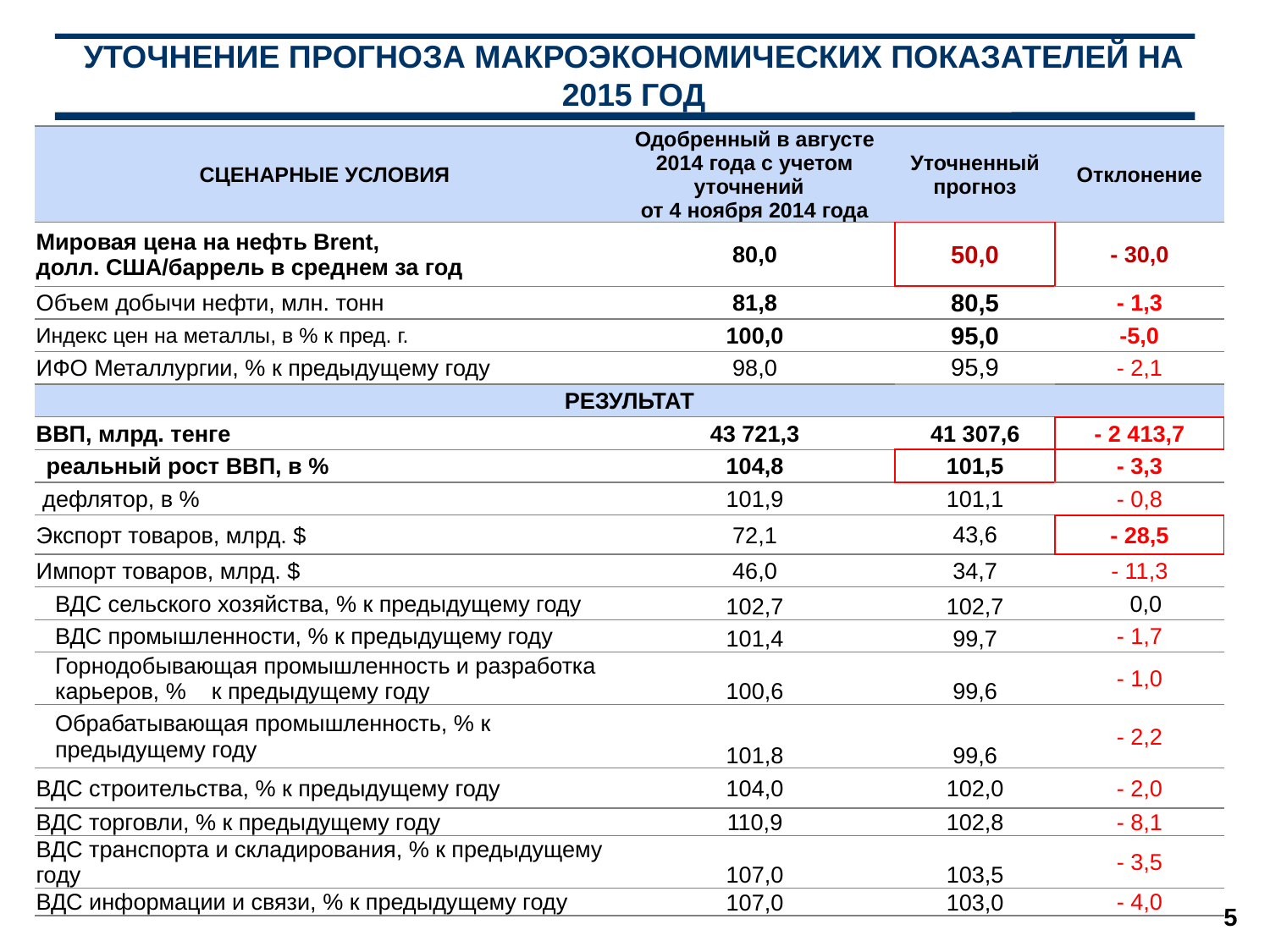

Уточнение прогноза макроэкономических показателей на 2015 год
| СЦЕНАРНЫЕ УСЛОВИЯ | Одобренный в августе 2014 года с учетом уточнений от 4 ноября 2014 года | Уточненный прогноз | Отклонение |
| --- | --- | --- | --- |
| Мировая цена на нефть Brent, долл. США/баррель в среднем за год | 80,0 | 50,0 | - 30,0 |
| Объем добычи нефти, млн. тонн | 81,8 | 80,5 | - 1,3 |
| Индекс цен на металлы, в % к пред. г. | 100,0 | 95,0 | -5,0 |
| ИФО Металлургии, % к предыдущему году | 98,0 | 95,9 | - 2,1 |
| РЕЗУЛЬТАТ |  |  |  |
| ВВП, млрд. тенге | 43 721,3 | 41 307,6 | - 2 413,7 |
| реальный рост ВВП, в % | 104,8 | 101,5 | - 3,3 |
| дефлятор, в % | 101,9 | 101,1 | - 0,8 |
| Экспорт товаров, млрд. $ | 72,1 | 43,6 | - 28,5 |
| Импорт товаров, млрд. $ | 46,0 | 34,7 | - 11,3 |
| ВДС сельского хозяйства, % к предыдущему году | 102,7 | 102,7 | 0,0 |
| ВДС промышленности, % к предыдущему году | 101,4 | 99,7 | - 1,7 |
| Горнодобывающая промышленность и разработка карьеров, % к предыдущему году | 100,6 | 99,6 | - 1,0 |
| Обрабатывающая промышленность, % к предыдущему году | 101,8 | 99,6 | - 2,2 |
| ВДС строительства, % к предыдущему году | 104,0 | 102,0 | - 2,0 |
| ВДС торговли, % к предыдущему году | 110,9 | 102,8 | - 8,1 |
| ВДС транспорта и складирования, % к предыдущему году | 107,0 | 103,5 | - 3,5 |
| ВДС информации и связи, % к предыдущему году | 107,0 | 103,0 | - 4,0 |